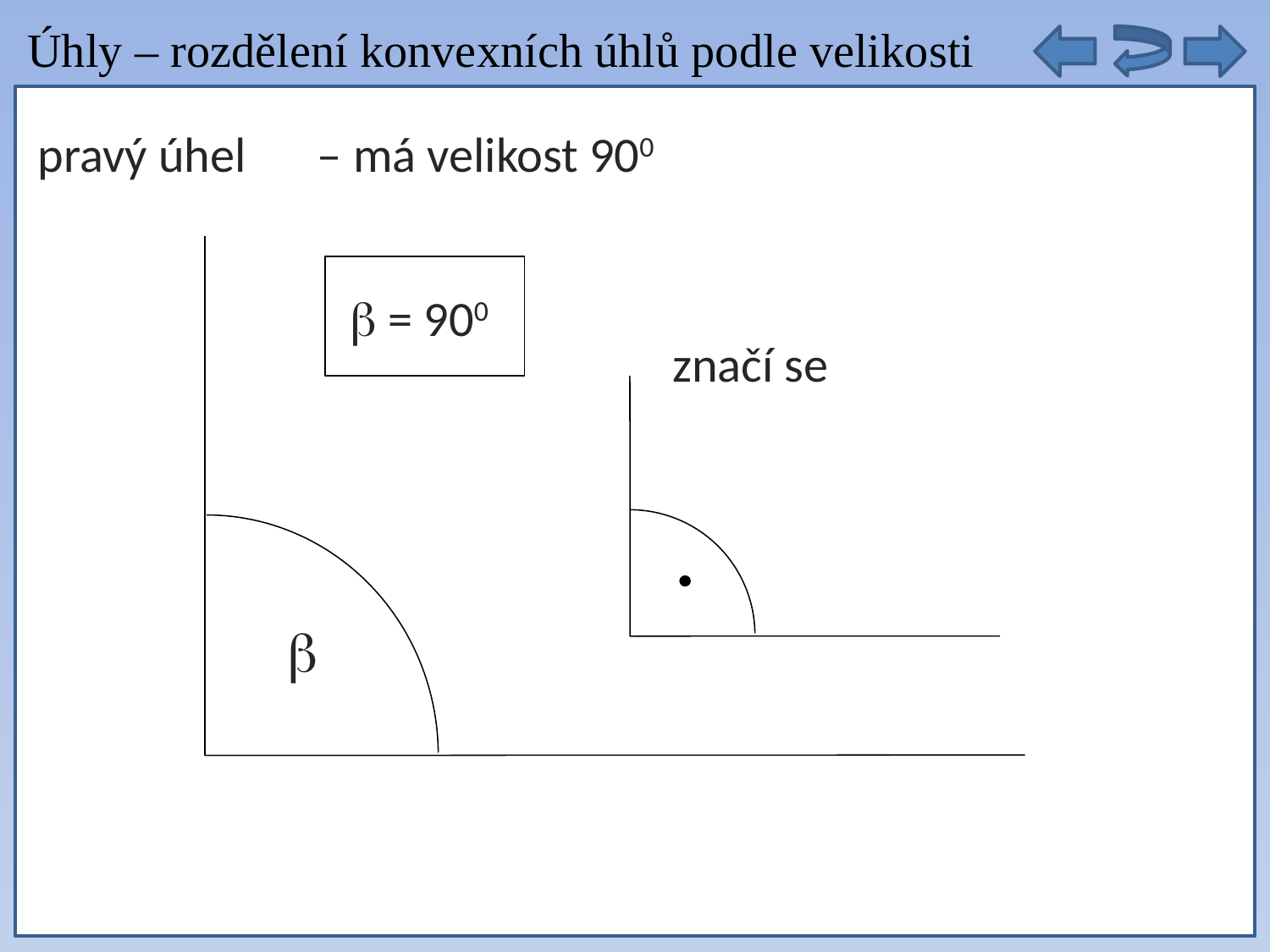

Úhly – rozdělení konvexních úhlů podle velikosti

autobusy těchto linek ze zastávky vyjet opět současně
– má velikost 900
pravý úhel
β = 900
značí se

β